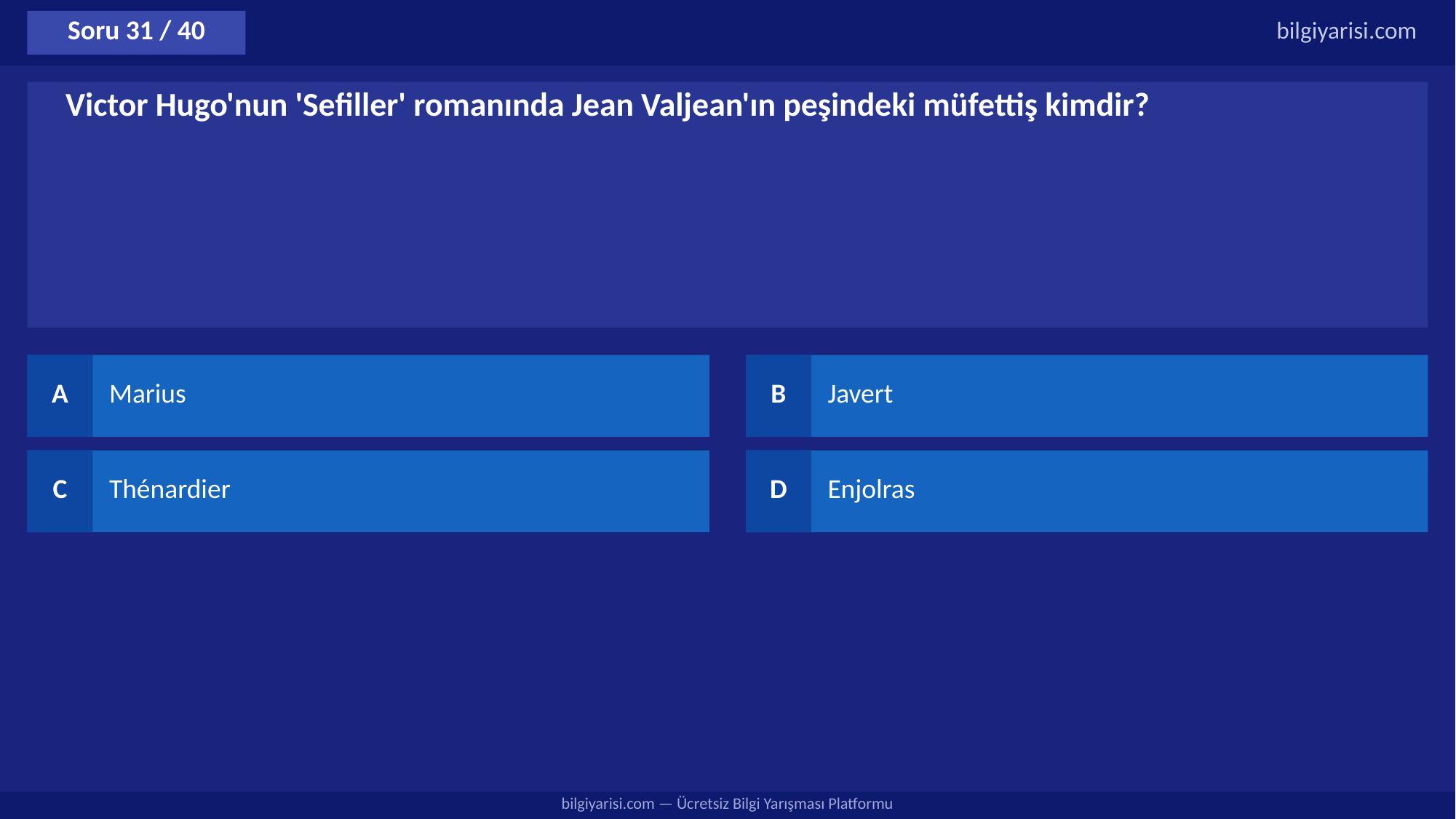

Soru 31 / 40
bilgiyarisi.com

Victor Hugo'nun 'Sefiller' romanında Jean Valjean'ın peşindeki müfettiş kimdir?

A
Marius

B
Javert

C
Thénardier

D
Enjolras
bilgiyarisi.com — Ücretsiz Bilgi Yarışması Platformu